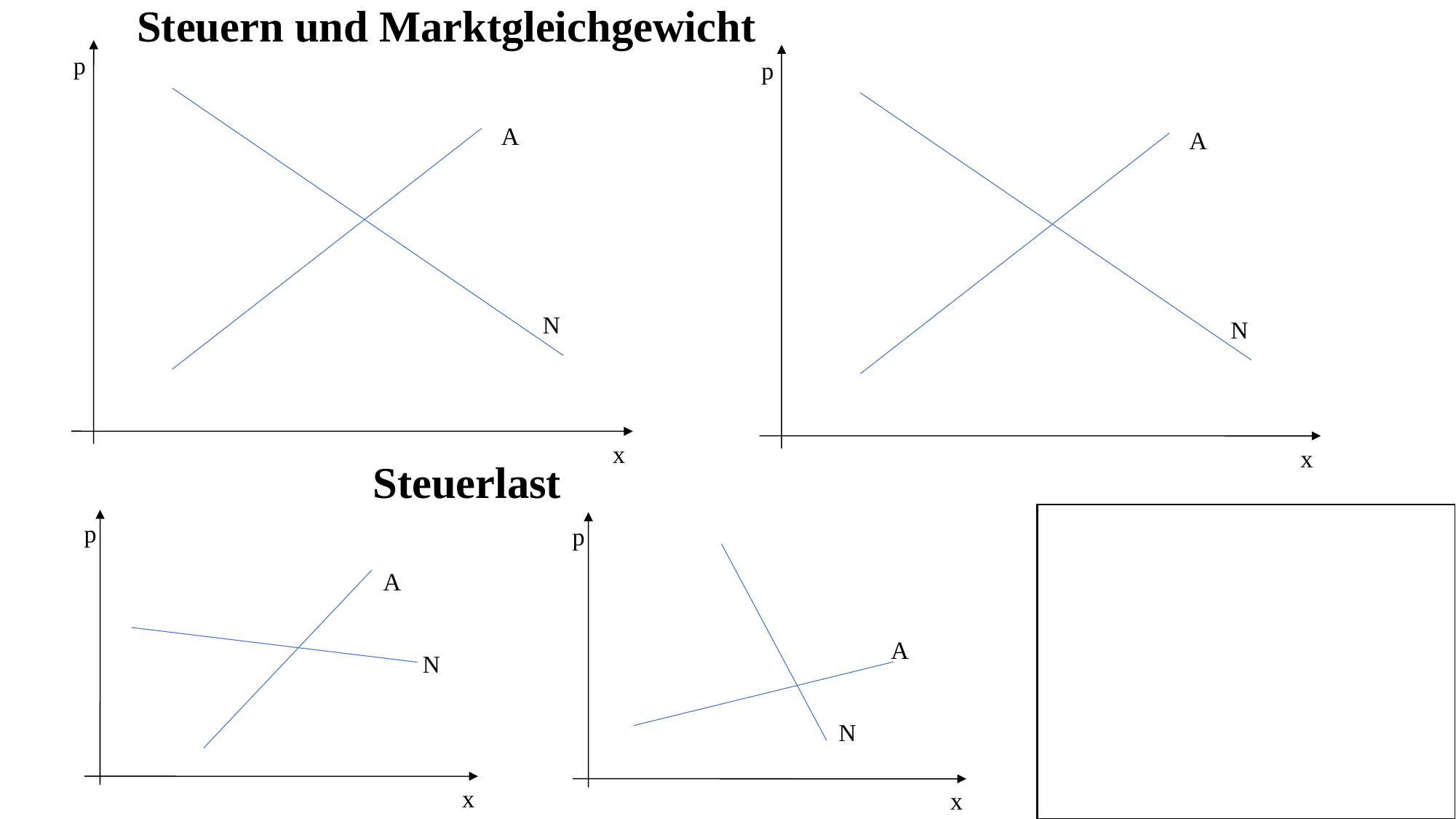

Steuern und Marktgleichgewicht

p
A
N

x

p
A
N

x
Steuerlast

p
A
N

x

p
A
N

x